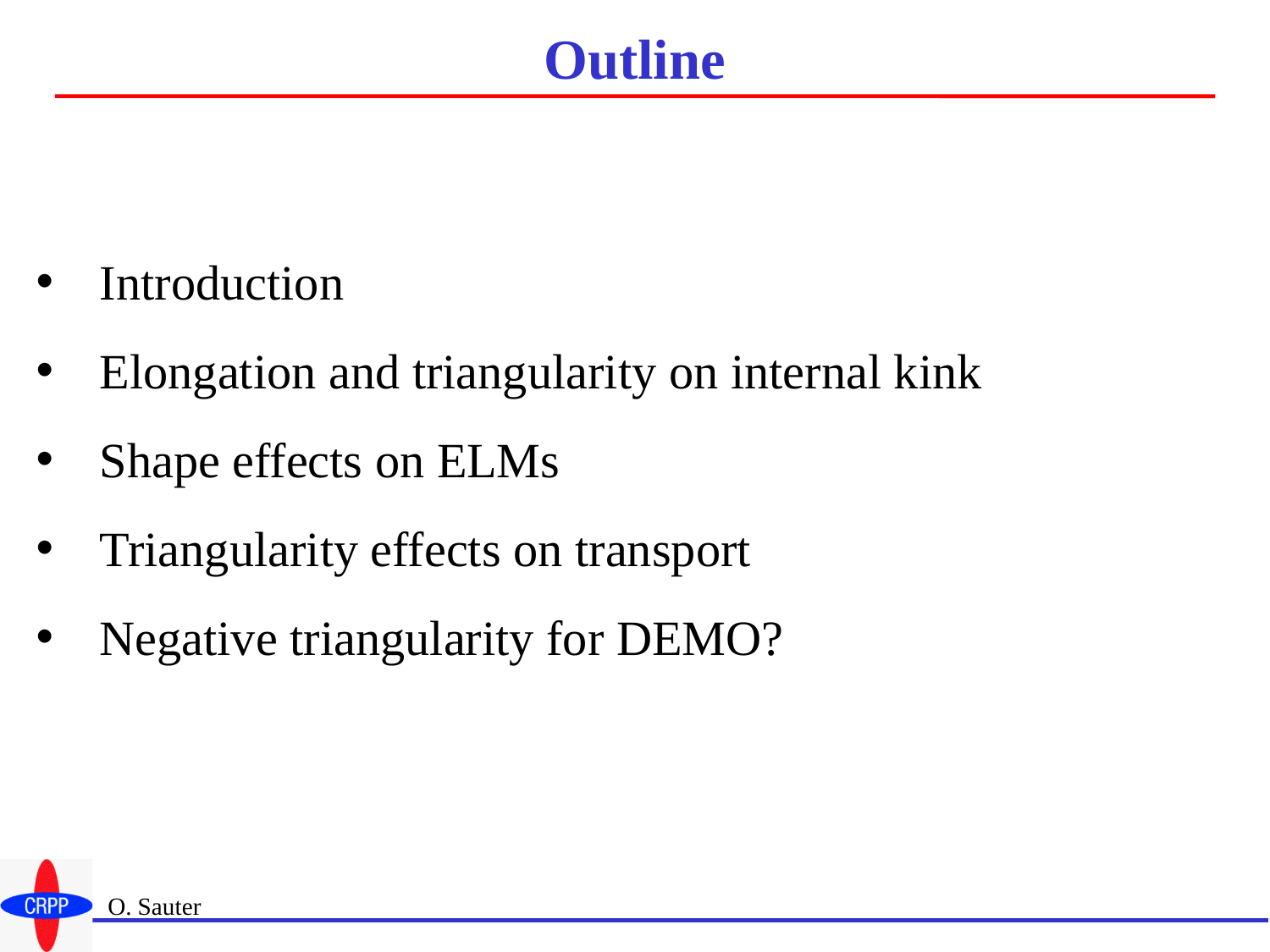

# Outline

Introduction
Elongation and triangularity on internal kink
Shape effects on ELMs
Triangularity effects on transport
Negative triangularity for DEMO?